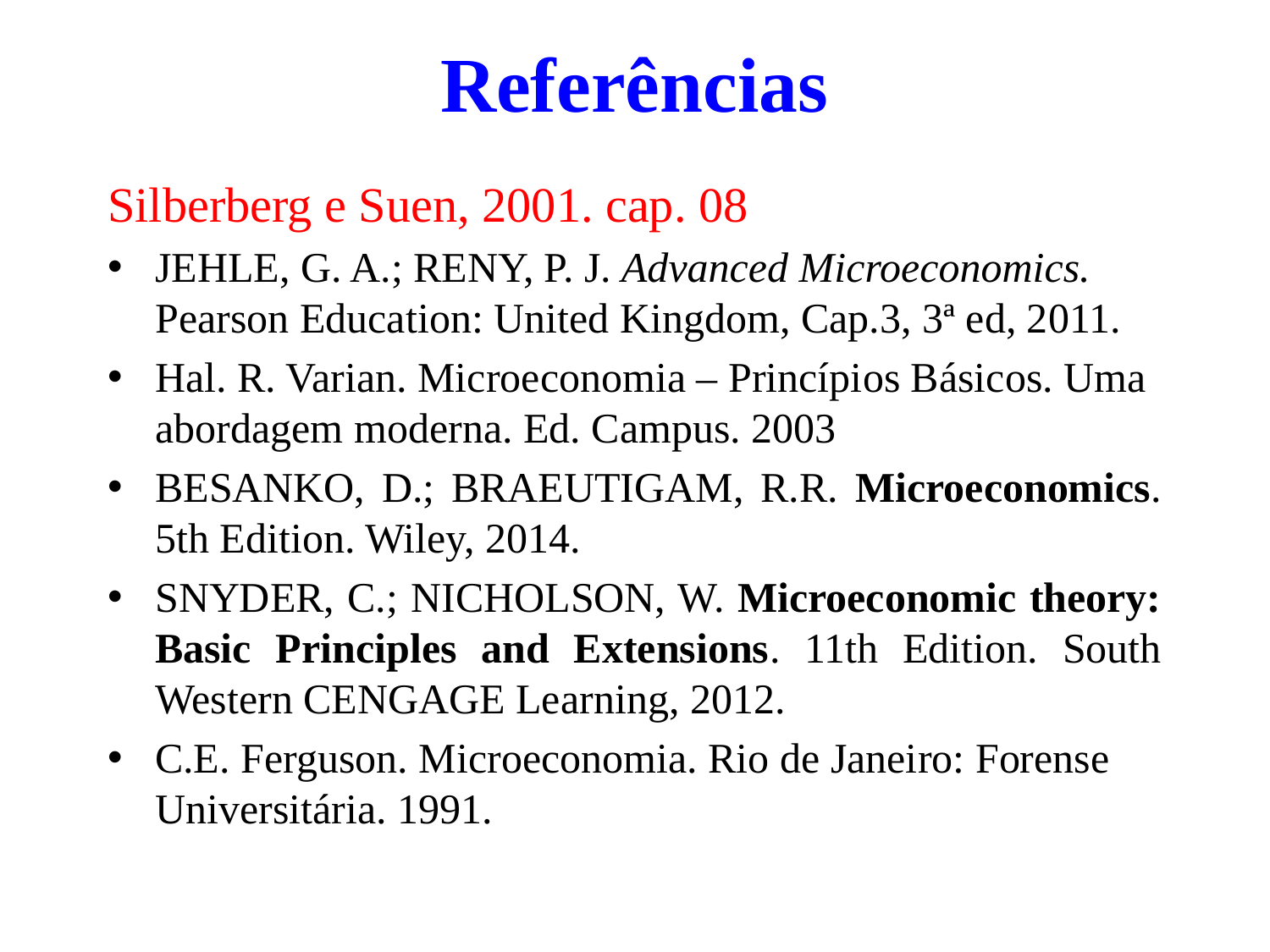

# Referências
Silberberg e Suen, 2001. cap. 08
JEHLE, G. A.; RENY, P. J. Advanced Microeconomics. Pearson Education: United Kingdom, Cap.3, 3ª ed, 2011.
Hal. R. Varian. Microeconomia – Princípios Básicos. Uma abordagem moderna. Ed. Campus. 2003
BESANKO, D.; BRAEUTIGAM, R.R. Microeconomics. 5th Edition. Wiley, 2014.
SNYDER, C.; NICHOLSON, W. Microeconomic theory: Basic Principles and Extensions. 11th Edition. South Western CENGAGE Learning, 2012.
C.E. Ferguson. Microeconomia. Rio de Janeiro: Forense Universitária. 1991.